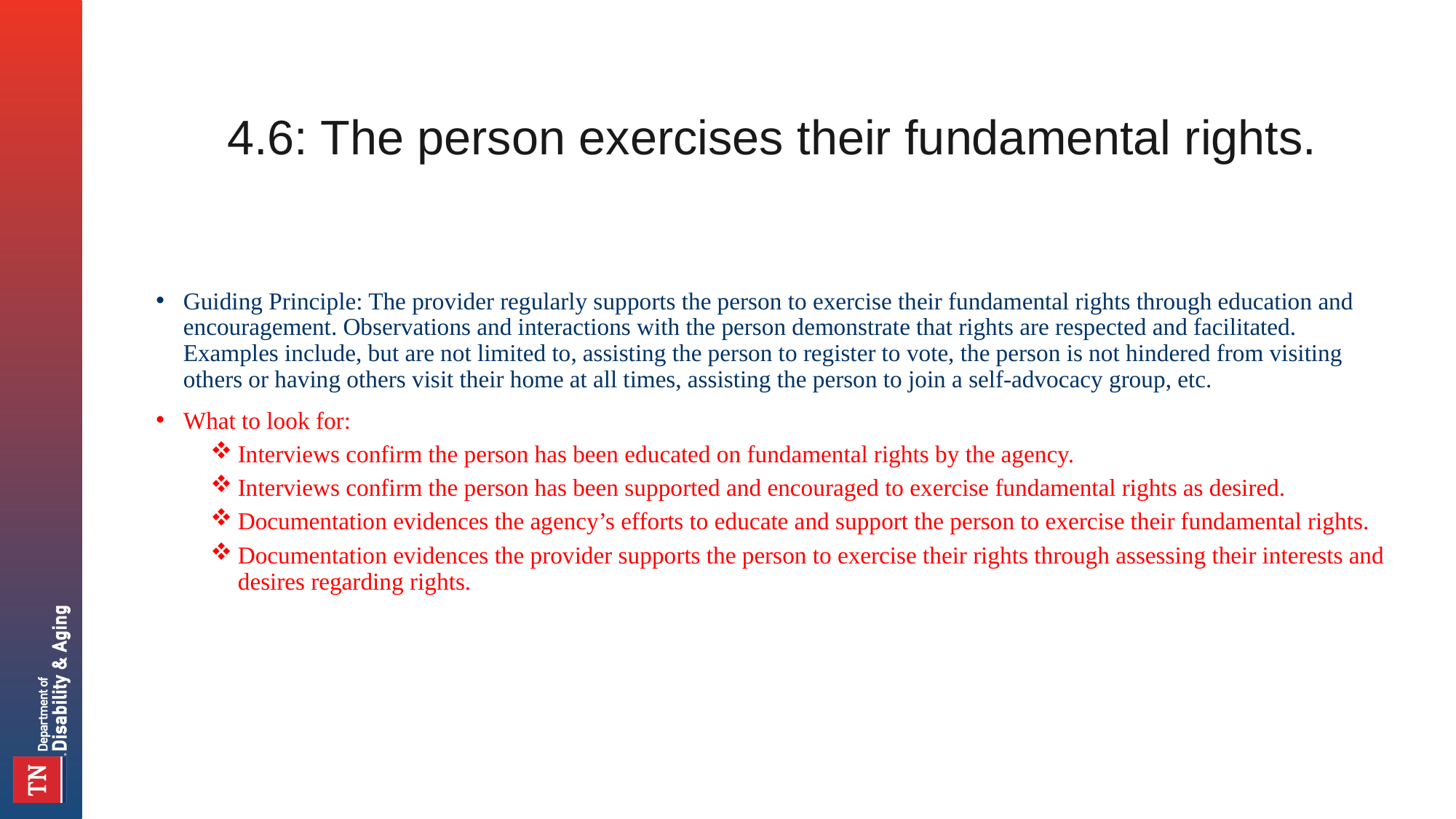

# 4.6: The person exercises their fundamental rights.
Guiding Principle: The provider regularly supports the person to exercise their fundamental rights through education and encouragement. Observations and interactions with the person demonstrate that rights are respected and facilitated. Examples include, but are not limited to, assisting the person to register to vote, the person is not hindered from visiting others or having others visit their home at all times, assisting the person to join a self-advocacy group, etc.
What to look for:
Interviews confirm the person has been educated on fundamental rights by the agency.
Interviews confirm the person has been supported and encouraged to exercise fundamental rights as desired.
Documentation evidences the agency’s efforts to educate and support the person to exercise their fundamental rights.
Documentation evidences the provider supports the person to exercise their rights through assessing their interests and desires regarding rights.